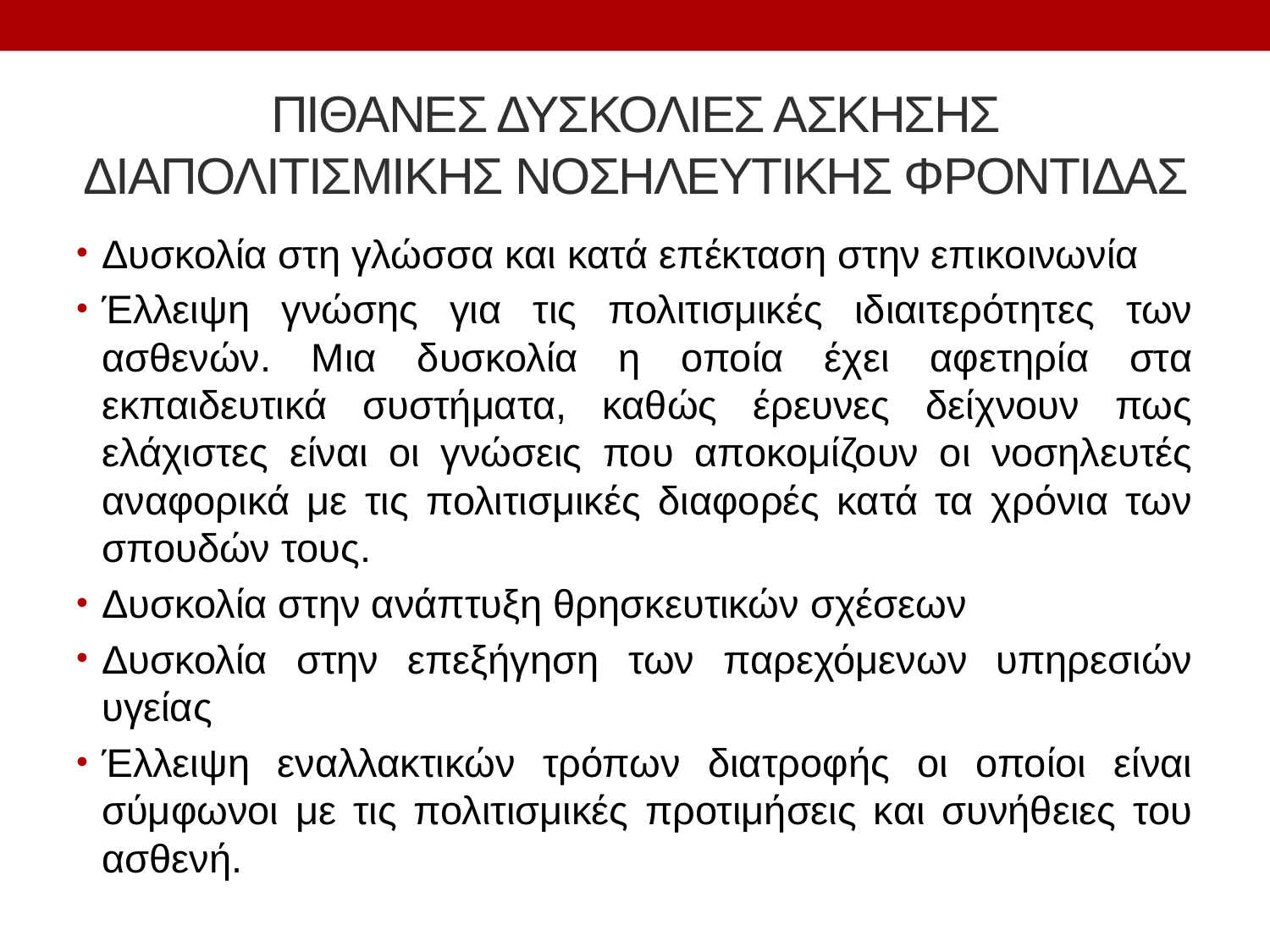

# ΠΙΘΑΝΕΣ ΔΥΣΚΟΛΙΕΣ ΑΣΚΗΣΗΣ ΔΙΑΠΟΛΙΤΙΣΜΙΚΗΣ ΝΟΣΗΛΕΥΤΙΚΗΣ ΦΡΟΝΤΙΔΑΣ
Δυσκολία στη γλώσσα και κατά επέκταση στην επικοινωνία
Έλλειψη γνώσης για τις πολιτισμικές ιδιαιτερότητες των ασθενών. Μια δυσκολία η οποία έχει αφετηρία στα εκπαιδευτικά συστήματα, καθώς έρευνες δείχνουν πως ελάχιστες είναι οι γνώσεις που αποκομίζουν οι νοσηλευτές αναφορικά με τις πολιτισμικές διαφορές κατά τα χρόνια των σπουδών τους.
Δυσκολία στην ανάπτυξη θρησκευτικών σχέσεων
Δυσκολία στην επεξήγηση των παρεχόμενων υπηρεσιών υγείας
Έλλειψη εναλλακτικών τρόπων διατροφής οι οποίοι είναι σύμφωνοι με τις πολιτισμικές προτιμήσεις και συνήθειες του ασθενή.